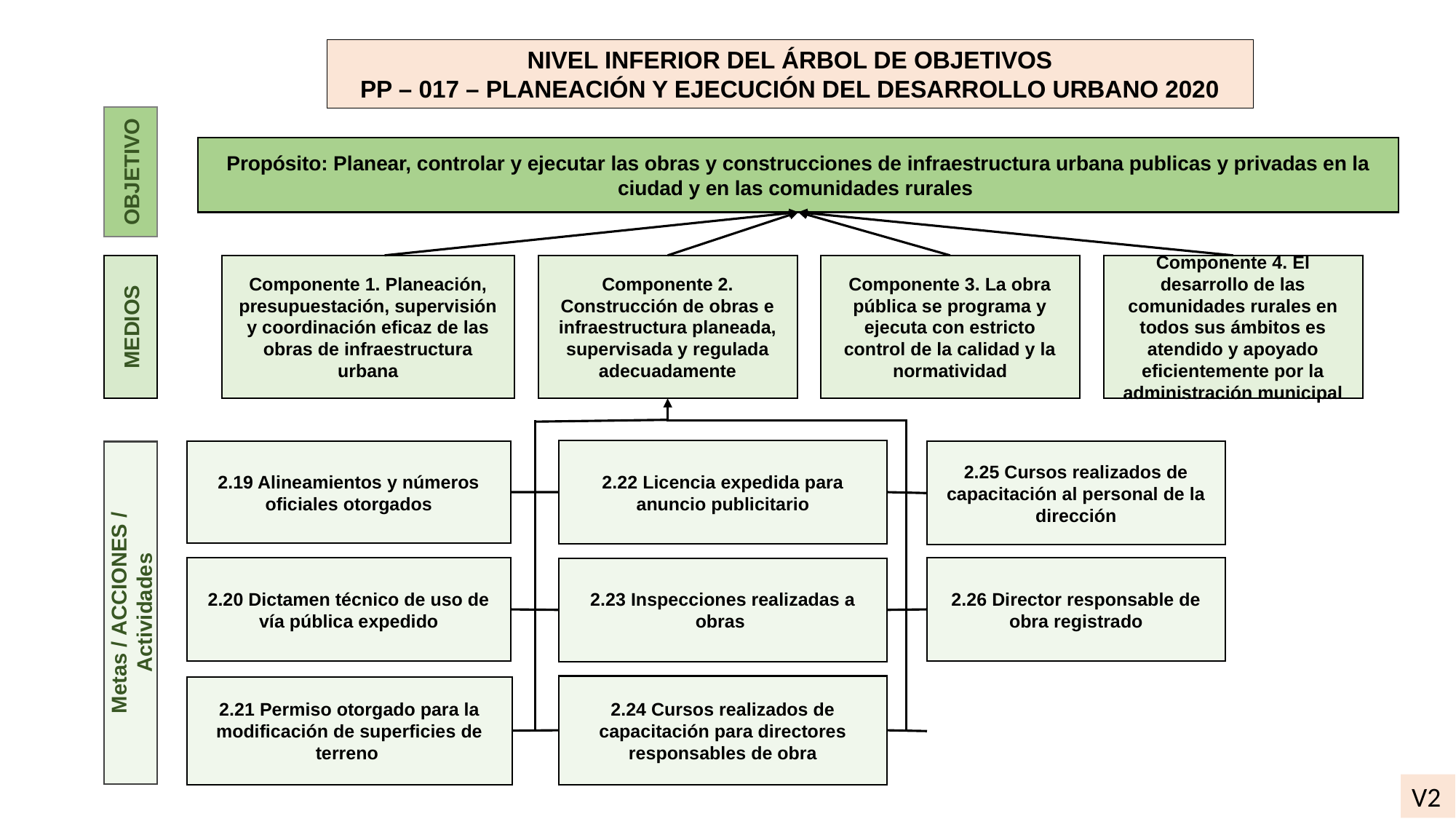

NIVEL INFERIOR DEL ÁRBOL DE OBJETIVOS
PP – 017 – PLANEACIÓN Y EJECUCIÓN DEL DESARROLLO URBANO 2020
Propósito: Planear, controlar y ejecutar las obras y construcciones de infraestructura urbana publicas y privadas en la ciudad y en las comunidades rurales
OBJETIVO
Componente 1. Planeación, presupuestación, supervisión y coordinación eficaz de las obras de infraestructura urbana
Componente 2. Construcción de obras e infraestructura planeada, supervisada y regulada adecuadamente
Componente 3. La obra pública se programa y ejecuta con estricto control de la calidad y la normatividad
Componente 4. El desarrollo de las comunidades rurales en todos sus ámbitos es atendido y apoyado eficientemente por la administración municipal
MEDIOS
2.22 Licencia expedida para anuncio publicitario
2.19 Alineamientos y números oficiales otorgados
2.25 Cursos realizados de capacitación al personal de la dirección
2.20 Dictamen técnico de uso de vía pública expedido
2.26 Director responsable de obra registrado
2.23 Inspecciones realizadas a obras
Metas / ACCIONES / Actividades
2.24 Cursos realizados de capacitación para directores responsables de obra
2.21 Permiso otorgado para la modificación de superficies de terreno
V2